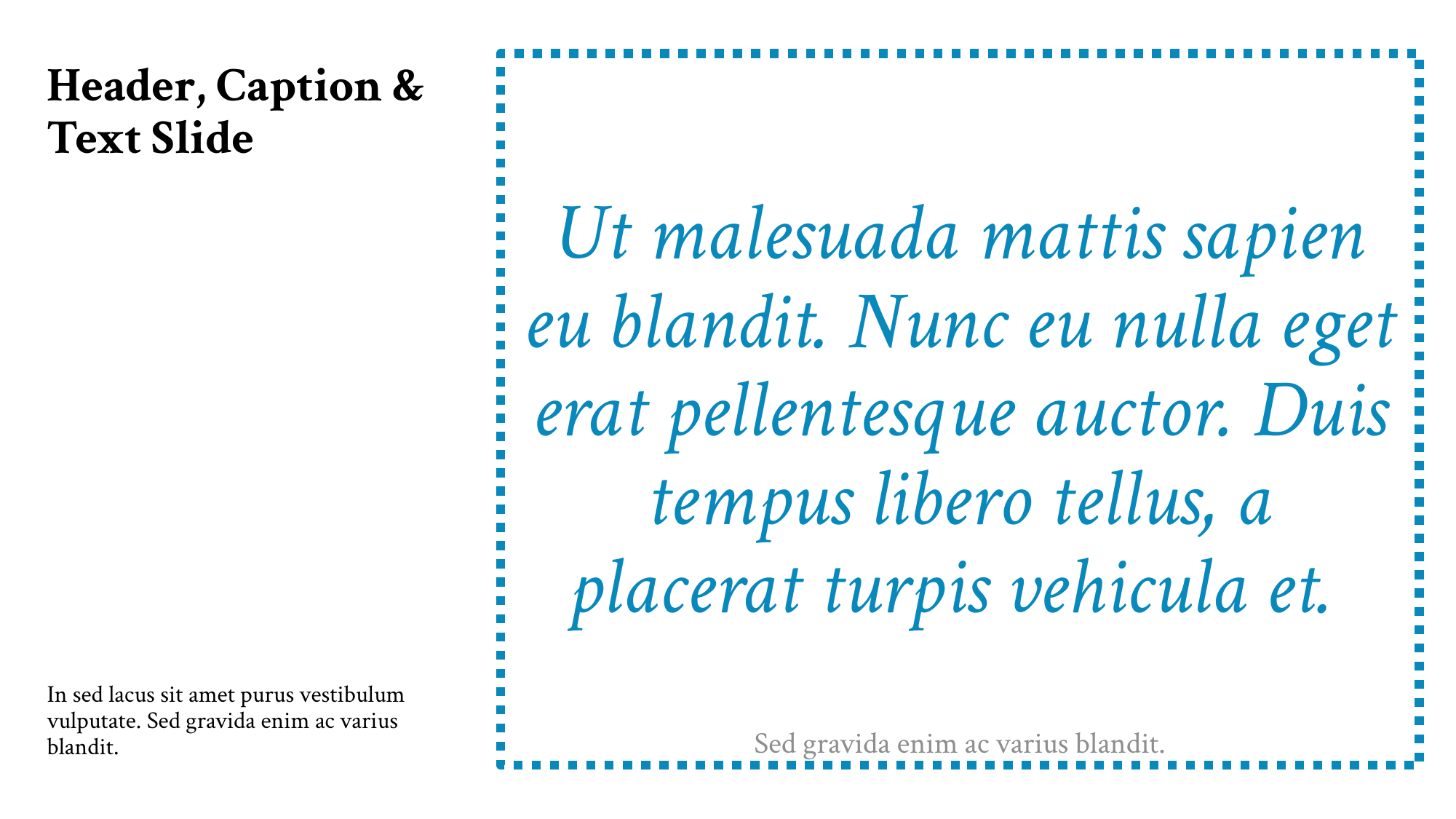

# Header, Caption & Text Slide
Ut malesuada mattis sapien eu blandit. Nunc eu nulla eget erat pellentesque auctor. Duis tempus libero tellus, a placerat turpis vehicula et.
In sed lacus sit amet purus vestibulum vulputate. Sed gravida enim ac varius blandit.
Sed gravida enim ac varius blandit.